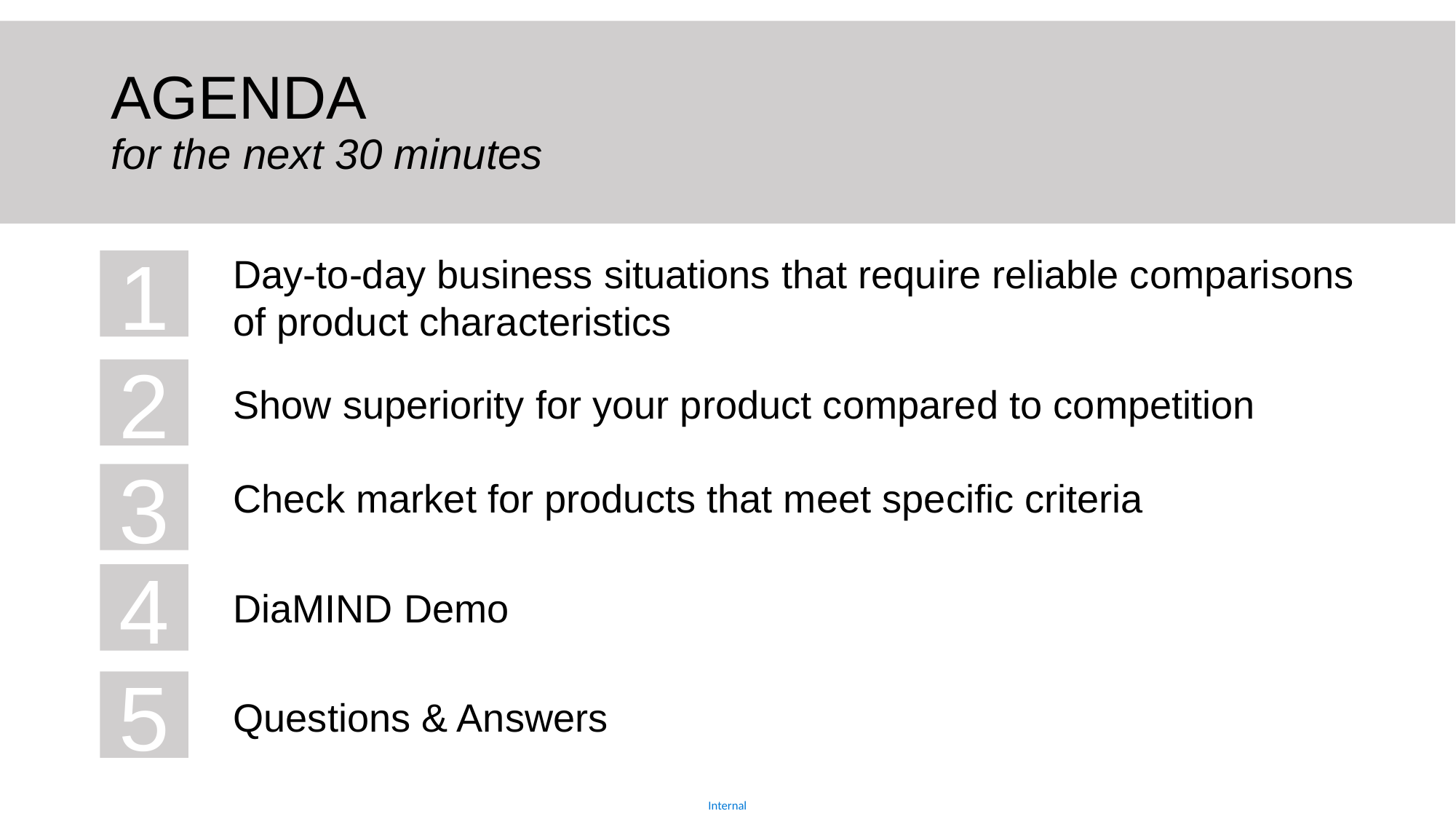

# AGENDA for the next 30 minutes
Day-to-day business situations that require reliable comparisons
of product characteristics
1
2
Show superiority for your product compared to competition
3
Check market for products that meet specific criteria
4
DiaMIND Demo
5
Questions & Answers